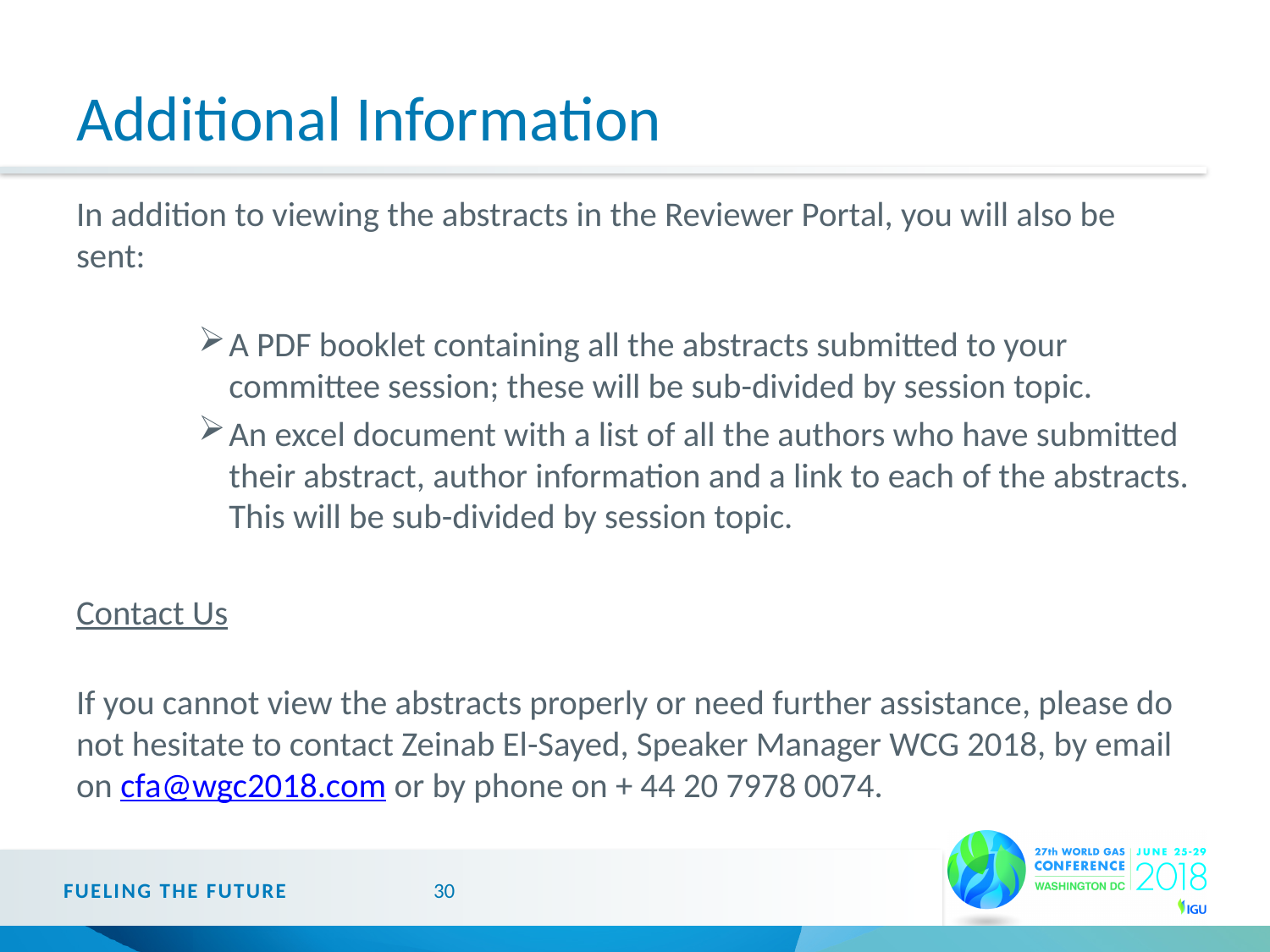

# Additional Information
In addition to viewing the abstracts in the Reviewer Portal, you will also be sent:
A PDF booklet containing all the abstracts submitted to your committee session; these will be sub-divided by session topic.
An excel document with a list of all the authors who have submitted their abstract, author information and a link to each of the abstracts. This will be sub-divided by session topic.

Contact Us
If you cannot view the abstracts properly or need further assistance, please do not hesitate to contact Zeinab El-Sayed, Speaker Manager WCG 2018, by email on cfa@wgc2018.com or by phone on + 44 20 7978 0074.

FUELING THE FUTURE
30